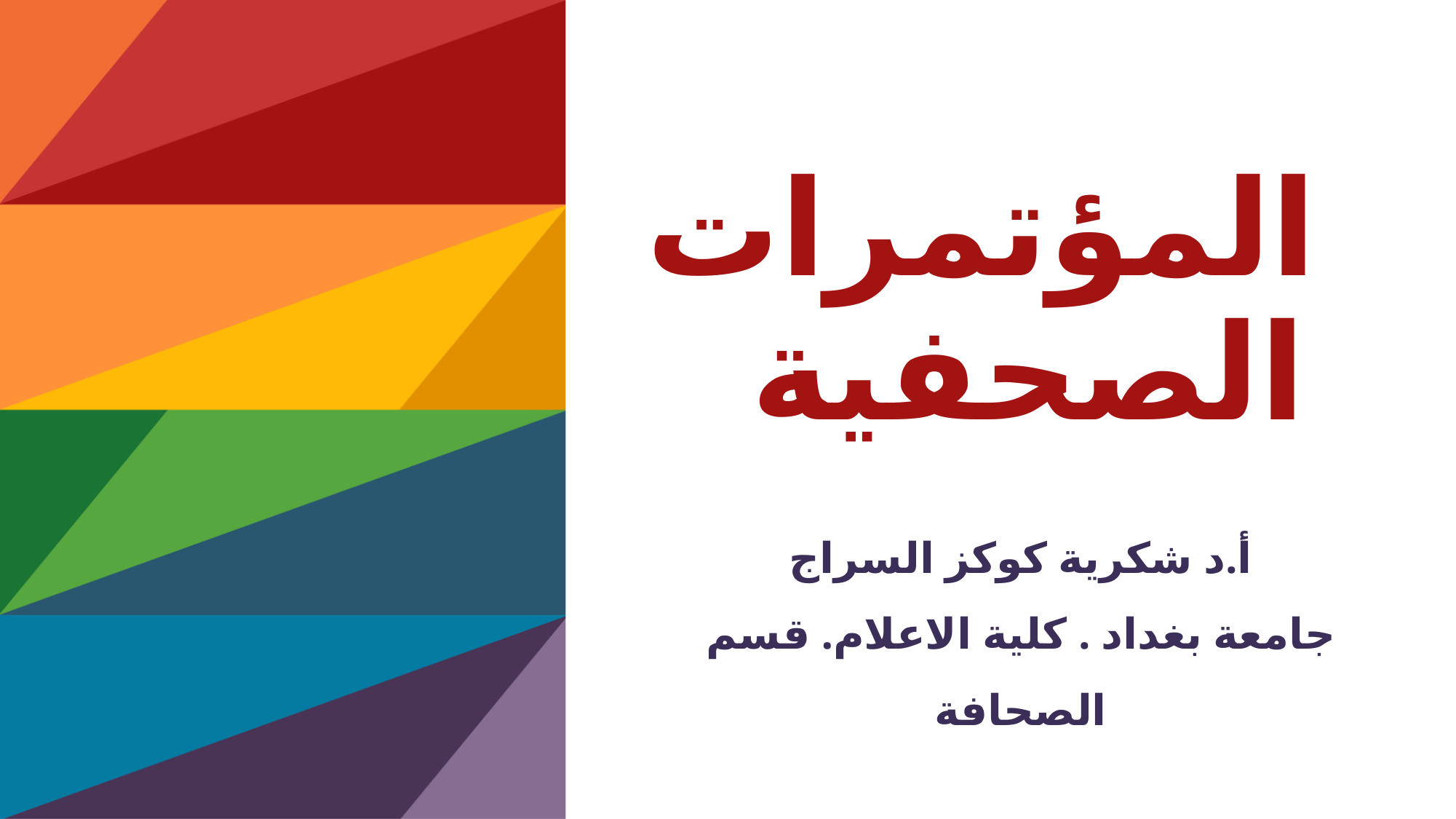

# المؤتمرات الصحفية
 أ.د شكرية كوكز السراج
جامعة بغداد . كلية الاعلام. قسم الصحافة